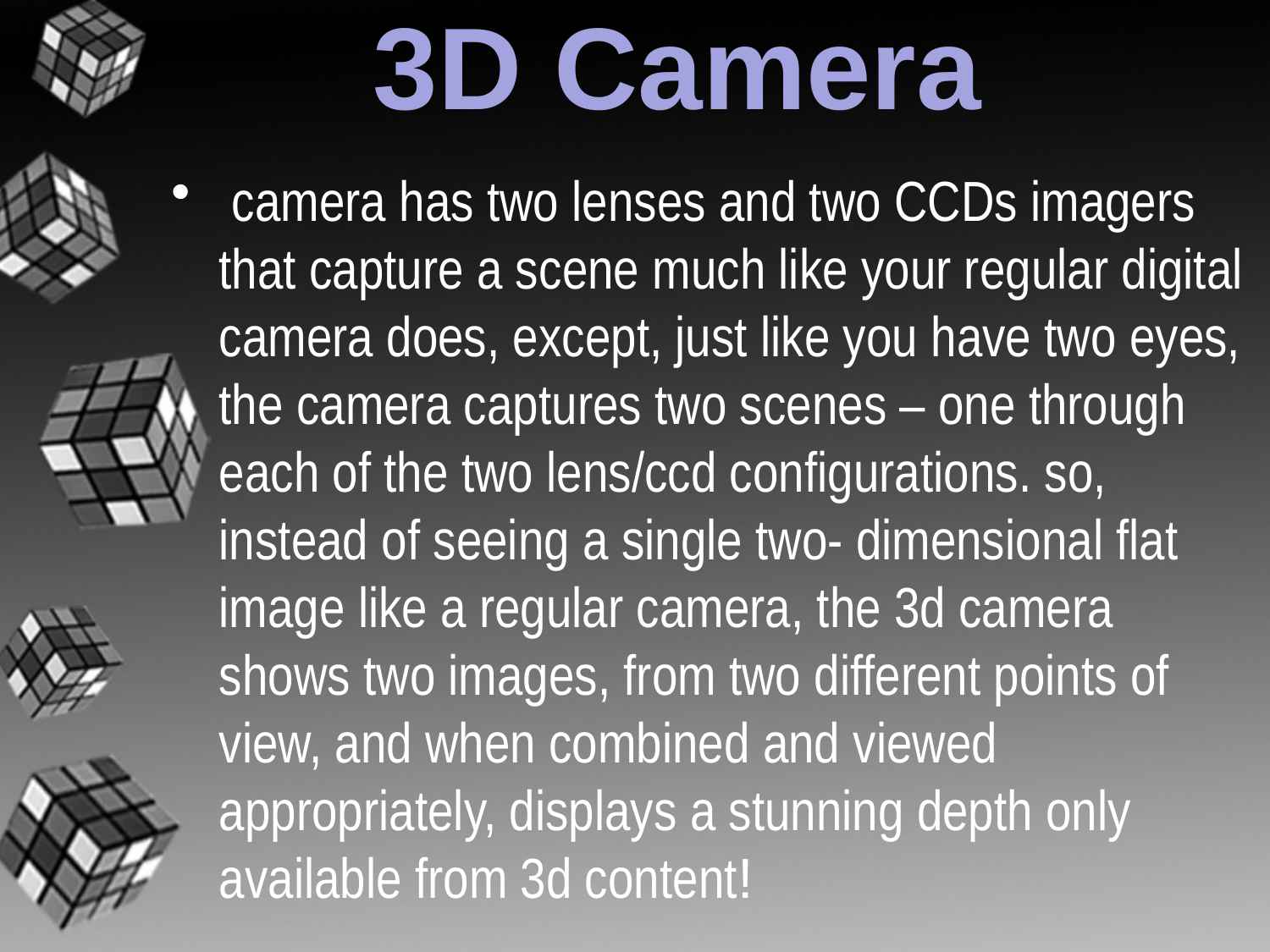

# 3D Camera
 camera has two lenses and two CCDs imagers that capture a scene much like your regular digital camera does, except, just like you have two eyes, the camera captures two scenes – one through each of the two lens/ccd configurations. so, instead of seeing a single two- dimensional flat image like a regular camera, the 3d camera shows two images, from two different points of view, and when combined and viewed appropriately, displays a stunning depth only available from 3d content!